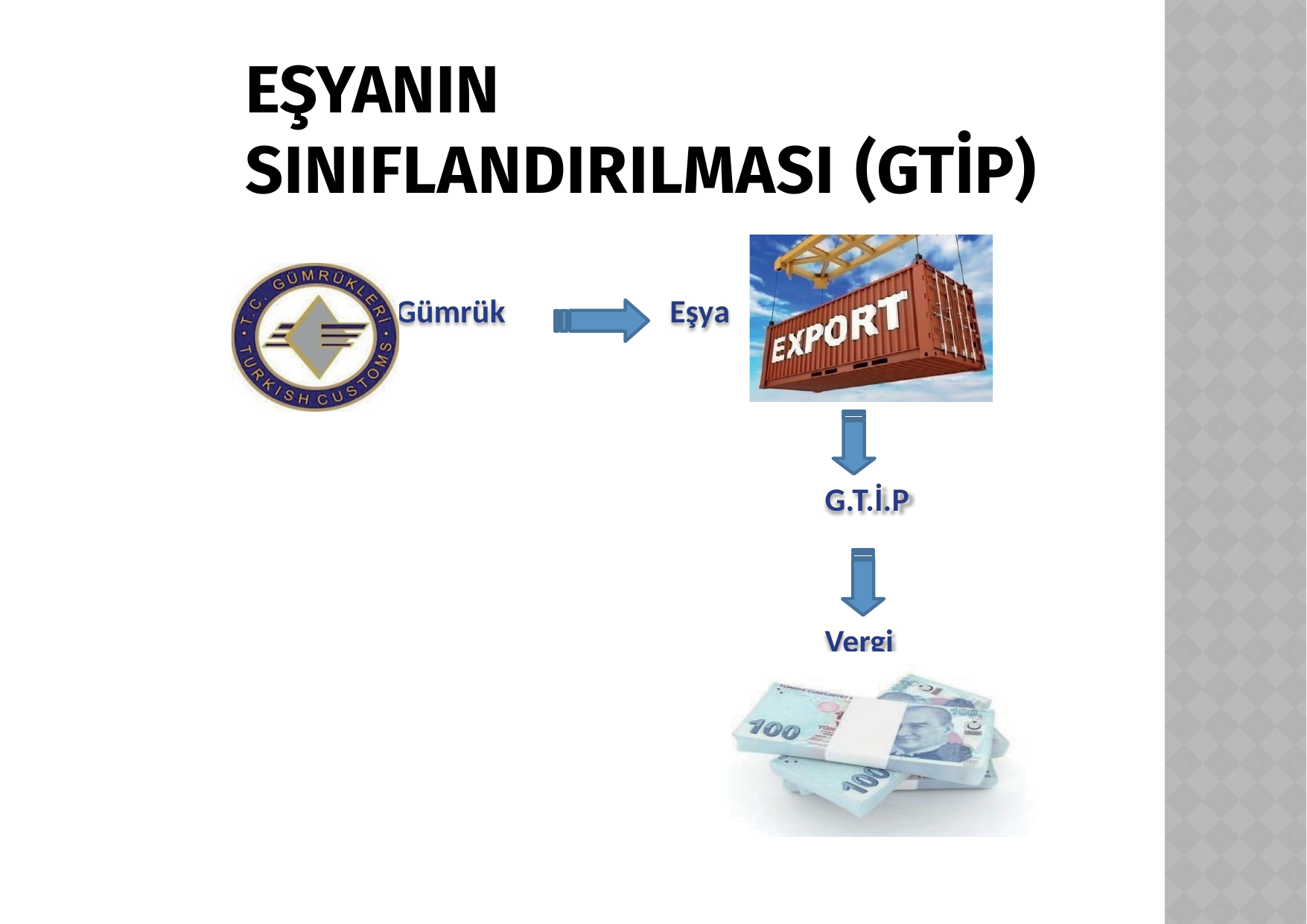

# EŞYANIN SINIFLANDIRILMASI (GTİP)

Gümrük
Eşya
G.T.İ.P
Vergi